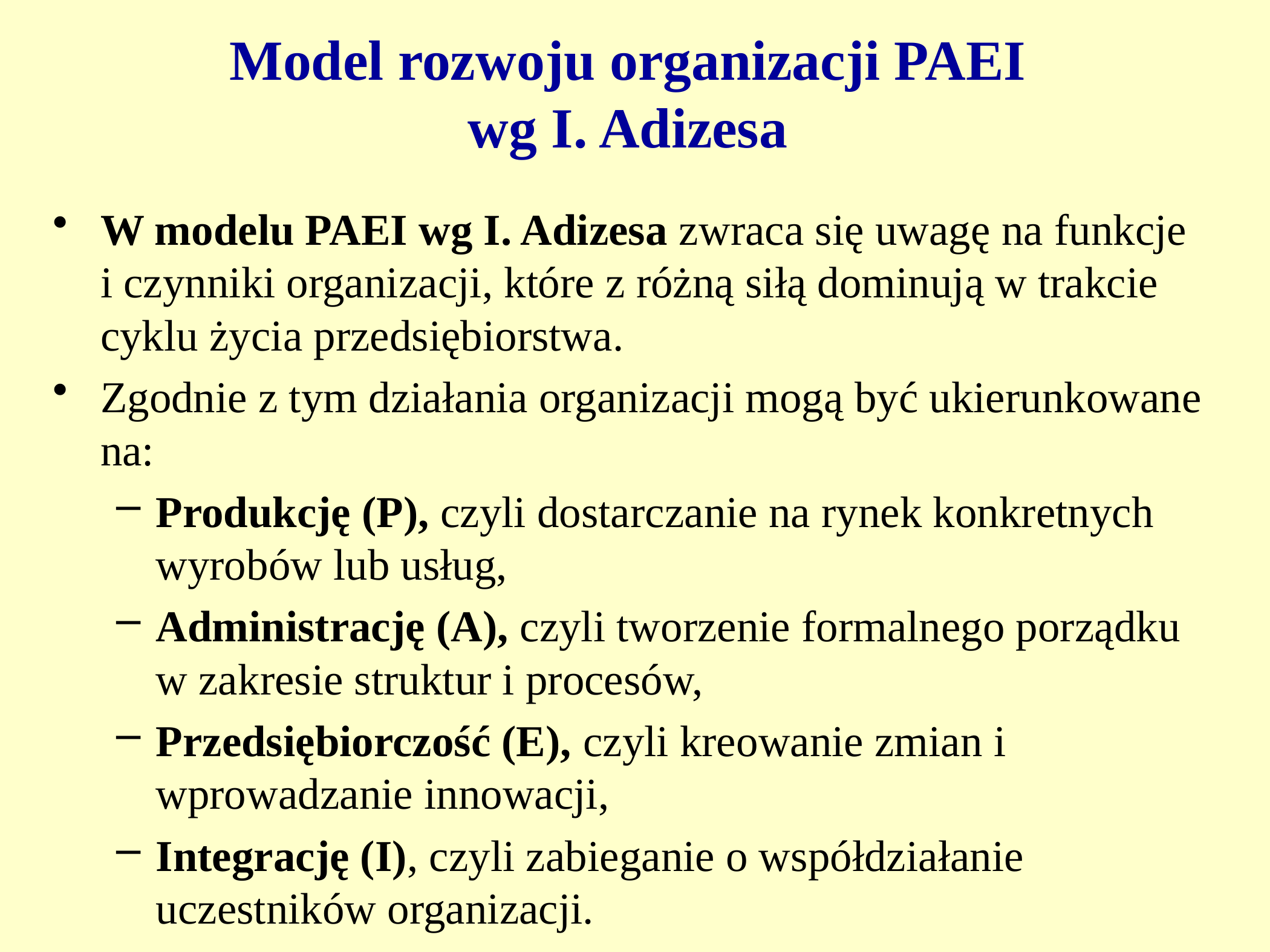

# Model rozwoju organizacji PAEI wg I. Adizesa
W modelu PAEI wg I. Adizesa zwraca się uwagę na funkcje i czynniki organizacji, które z różną siłą dominują w trakcie cyklu życia przedsiębiorstwa.
Zgodnie z tym działania organizacji mogą być ukierunkowane na:
Produkcję (P), czyli dostarczanie na rynek konkretnych wyrobów lub usług,
Administrację (A), czyli tworzenie formalnego porządku w zakresie struktur i procesów,
Przedsiębiorczość (E), czyli kreowanie zmian i wprowadzanie innowacji,
Integrację (I), czyli zabieganie o współdziałanie uczestników organizacji.